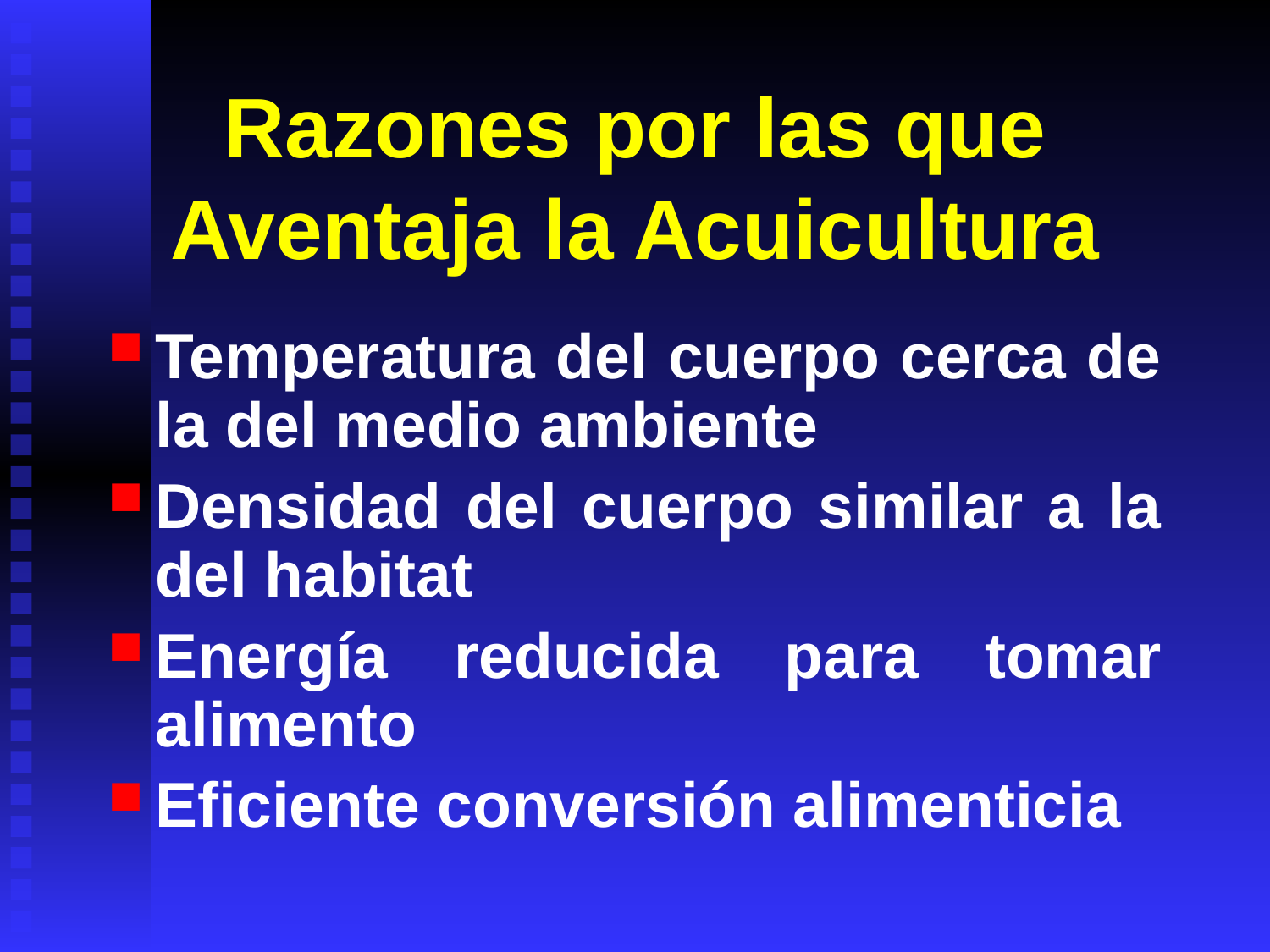

# Razones por las que Aventaja la Acuicultura
Temperatura del cuerpo cerca de la del medio ambiente
Densidad del cuerpo similar a la del habitat
Energía reducida para tomar alimento
Eficiente conversión alimenticia